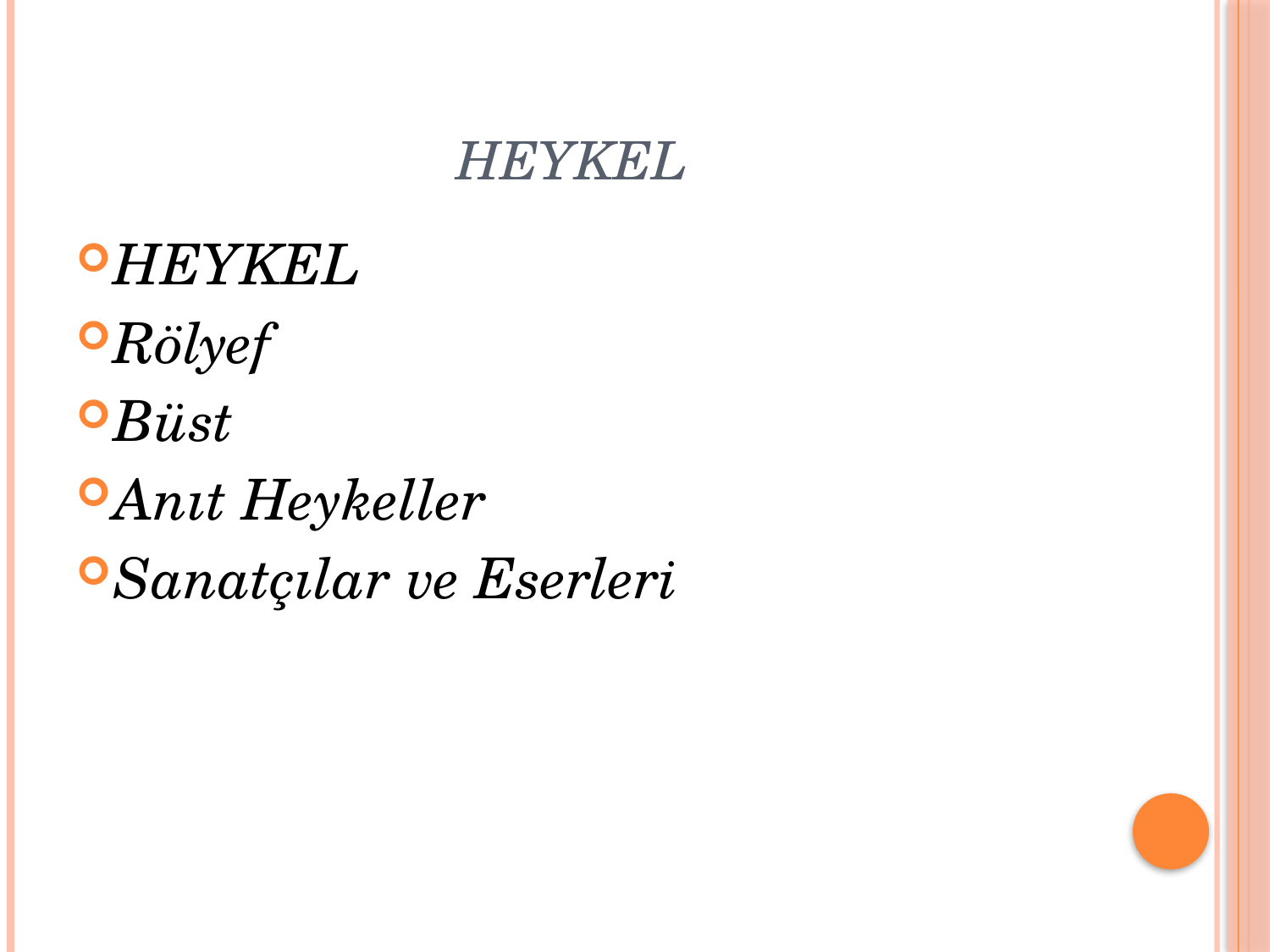

# HEYKEL
HEYKEL
Rölyef
Büst
Anıt Heykeller
Sanatçılar ve Eserleri